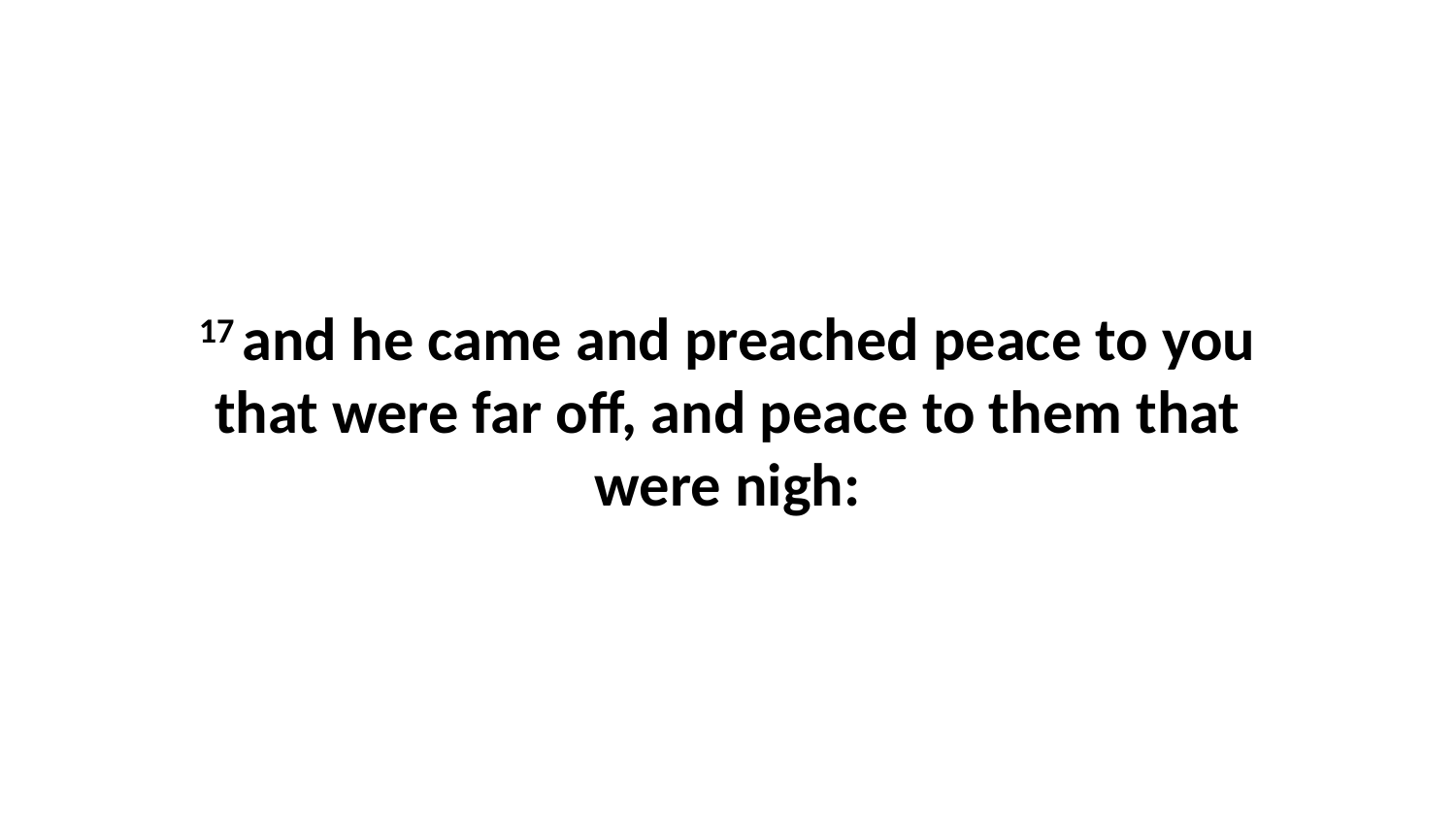

17 and he came and preached peace to you that were far off, and peace to them that were nigh: